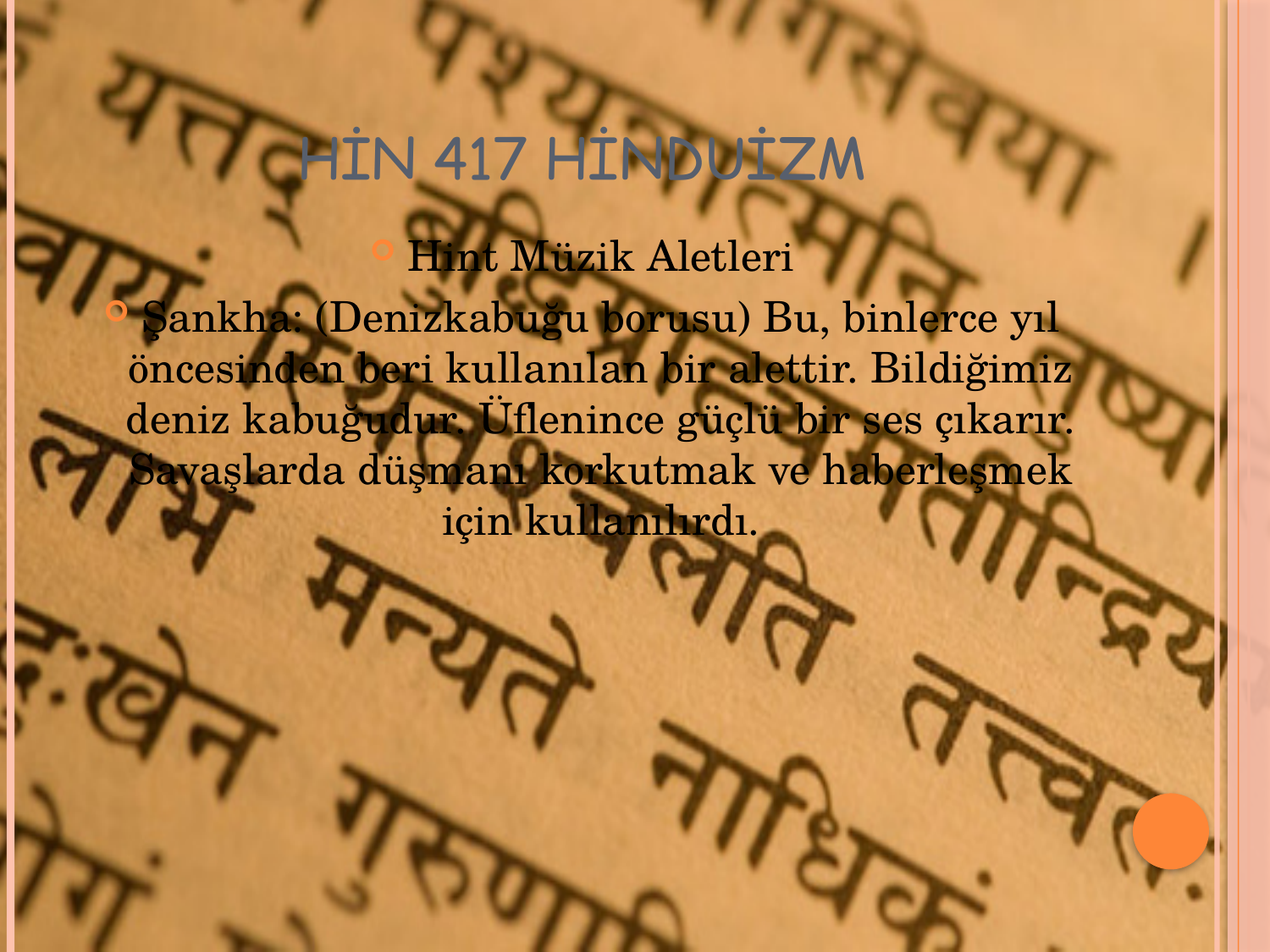

# HİN 417 HİNDUİZM
Hint Müzik Aletleri
Şankha: (Denizkabuğu borusu) Bu, binlerce yıl öncesinden beri kullanılan bir alettir. Bildiğimiz deniz kabuğudur. Üflenince güçlü bir ses çıkarır. Savaşlarda düşmanı korkutmak ve haberleşmek için kullanılırdı.